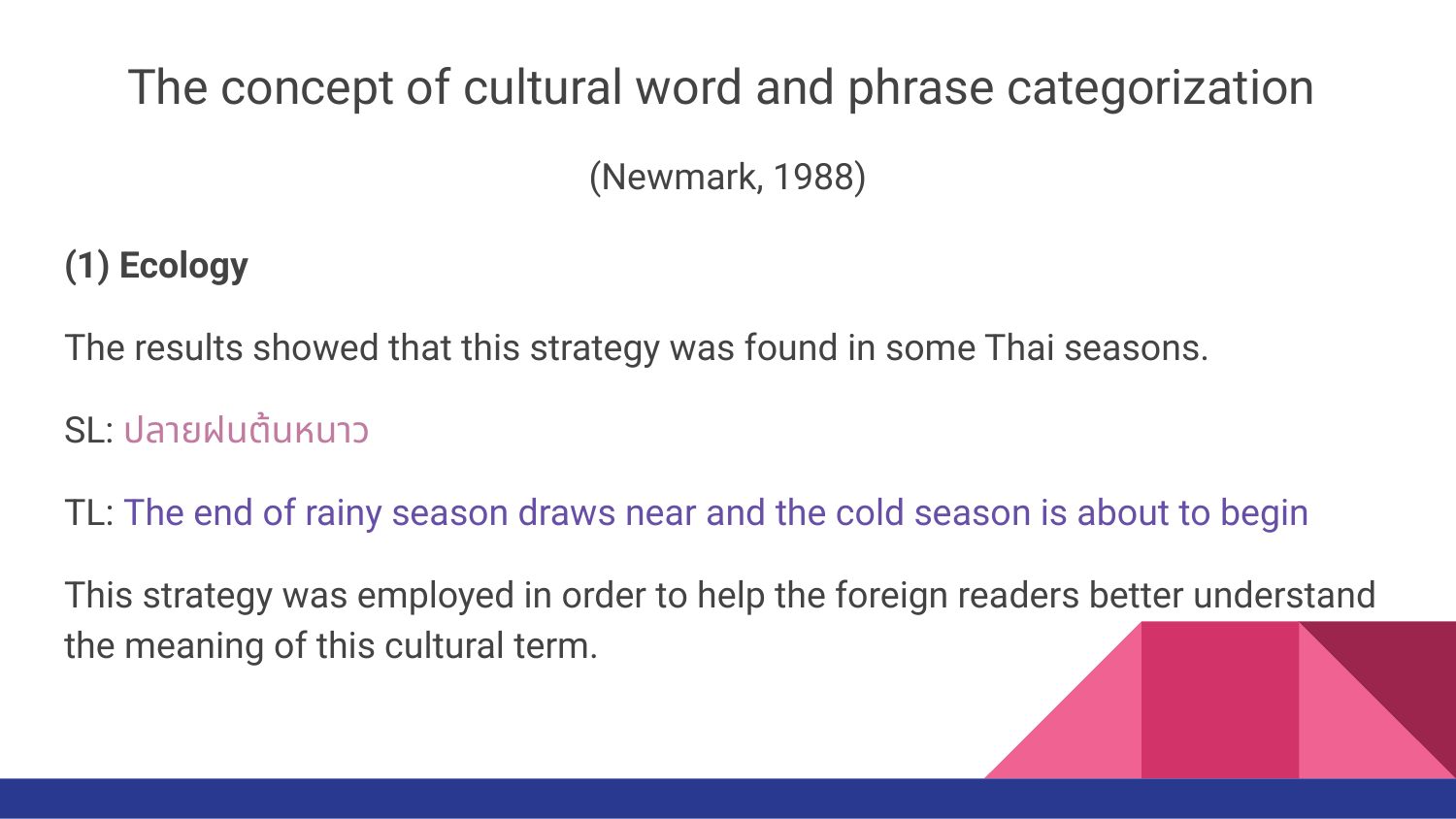

# The concept of cultural word and phrase categorization
(Newmark, 1988)
(1) Ecology
The results showed that this strategy was found in some Thai seasons.
SL: ปลายฝนต้นหนาว
TL: The end of rainy season draws near and the cold season is about to begin
This strategy was employed in order to help the foreign readers better understand the meaning of this cultural term.